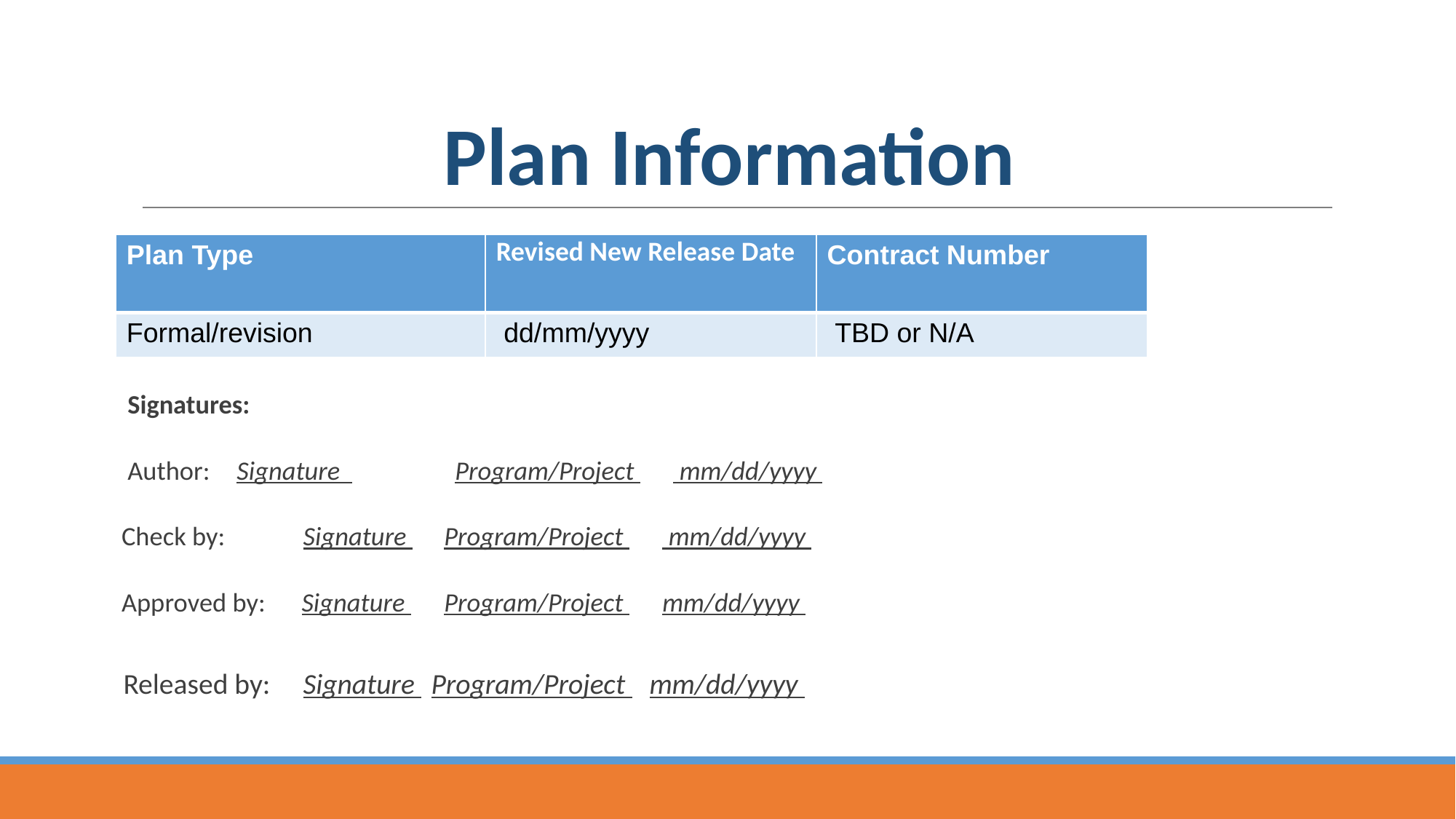

# Plan Information

Signatures:

Author: 	Signature  	Program/Project 	 mm/dd/yyyy

 Check by:             Signature 	Program/Project 	 mm/dd/yyyy

 Approved by:      Signature 	Program/Project 	mm/dd/yyyy

   Released by:     Signature 	Program/Project 	mm/dd/yyyy
| Plan Type | Revised New Release Date | Contract Number |
| --- | --- | --- |
| Formal/revision | dd/mm/yyyy | TBD or N/A |